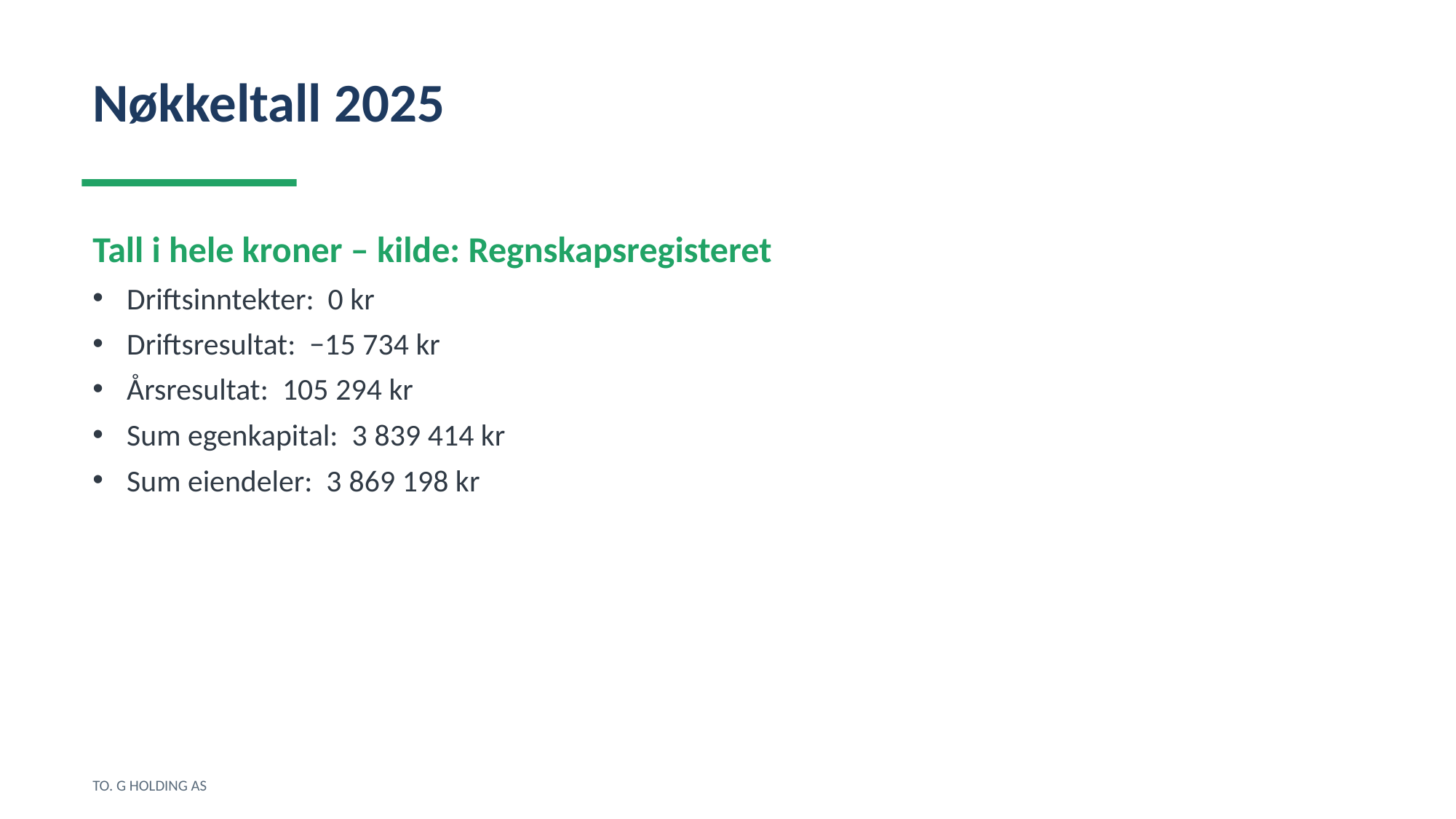

Nøkkeltall 2025

Tall i hele kroner – kilde: Regnskapsregisteret
Driftsinntekter:  0 kr
Driftsresultat:  −15 734 kr
Årsresultat:  105 294 kr
Sum egenkapital:  3 839 414 kr
Sum eiendeler:  3 869 198 kr
TO. G HOLDING AS